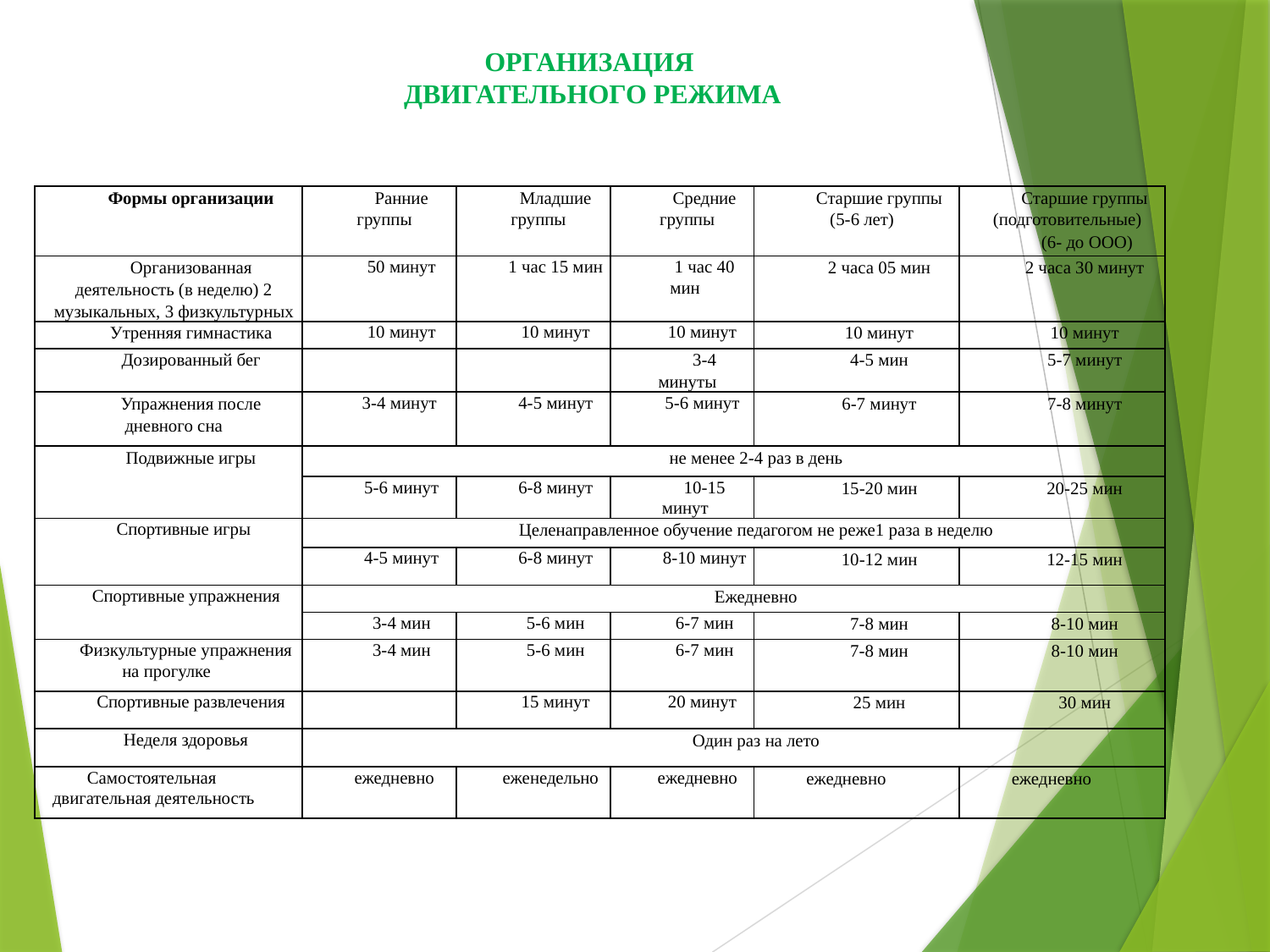

# ОРГАНИЗАЦИЯ ДВИГАТЕЛЬНОГО РЕЖИМА
| Формы организации | Ранние группы | Младшие группы | Средние группы | Старшие группы (5-6 лет) | Старшие группы (подготовительные) (6- до ООО) |
| --- | --- | --- | --- | --- | --- |
| Организованная деятельность (в неделю) 2 музыкальных, 3 физкультурных | 50 минут | 1 час 15 мин | 1 час 40 мин | 2 часа 05 мин | 2 часа 30 минут |
| Утренняя гимнастика | 10 минут | 10 минут | 10 минут | 10 минут | 10 минут |
| Дозированный бег |  |  | 3-4 минуты | 4-5 мин | 5-7 минут |
| Упражнения после дневного сна | 3-4 минут | 4-5 минут | 5-6 минут | 6-7 минут | 7-8 минут |
| Подвижные игры | не менее 2-4 раз в день |  |  |  |  |
|  | 5-6 минут | 6-8 минут | 10-15 минут | 15-20 мин | 20-25 мин |
| Спортивные игры | Целенаправленное обучение педагогом не реже1 раза в неделю |  |  |  |  |
|  | 4-5 минут | 6-8 минут | 8-10 минут | 10-12 мин | 12-15 мин |
| Спортивные упражнения | Ежедневно |  |  |  |  |
|  | 3-4 мин | 5-6 мин | 6-7 мин | 7-8 мин | 8-10 мин |
| Физкультурные упражнения на прогулке | 3-4 мин | 5-6 мин | 6-7 мин | 7-8 мин | 8-10 мин |
| Спортивные развлечения |  | 15 минут | 20 минут | 25 мин | 30 мин |
| Неделя здоровья | Один раз на лето |  |  |  |  |
| Самостоятельная двигательная деятельность | ежедневно | еженедельно | ежедневно | ежедневно | ежедневно |